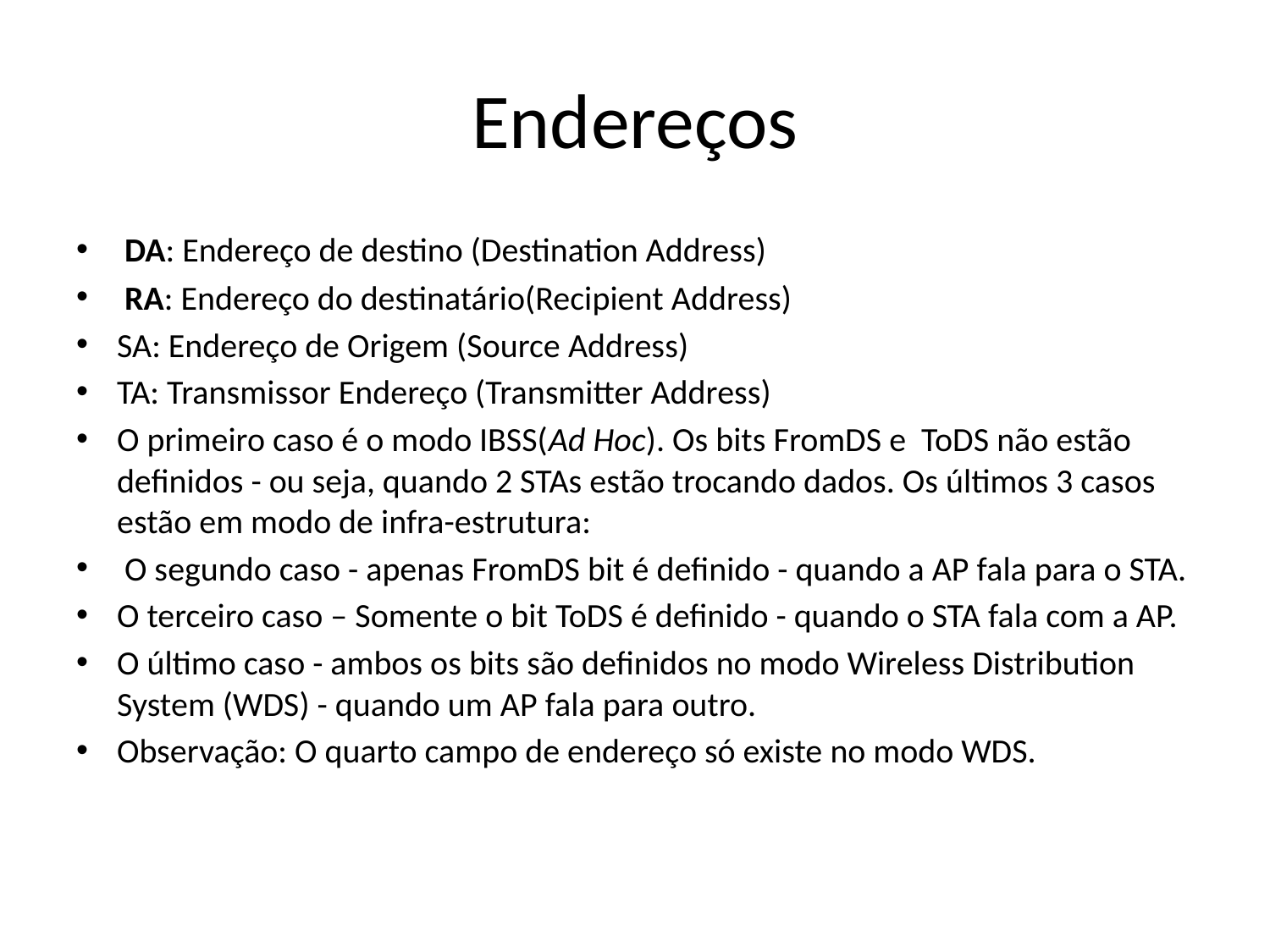

# Endereços
 DA: Endereço de destino (Destination Address)
 RA: Endereço do destinatário(Recipient Address)
SA: Endereço de Origem (Source Address)
TA: Transmissor Endereço (Transmitter Address)
O primeiro caso é o modo IBSS(Ad Hoc). Os bits FromDS e  ToDS não estão definidos - ou seja, quando 2 STAs estão trocando dados. Os últimos 3 casos estão em modo de infra-estrutura:
 O segundo caso - apenas FromDS bit é definido - quando a AP fala para o STA.
O terceiro caso – Somente o bit ToDS é definido - quando o STA fala com a AP.
O último caso - ambos os bits são definidos no modo Wireless Distribution System (WDS) - quando um AP fala para outro.
Observação: O quarto campo de endereço só existe no modo WDS.